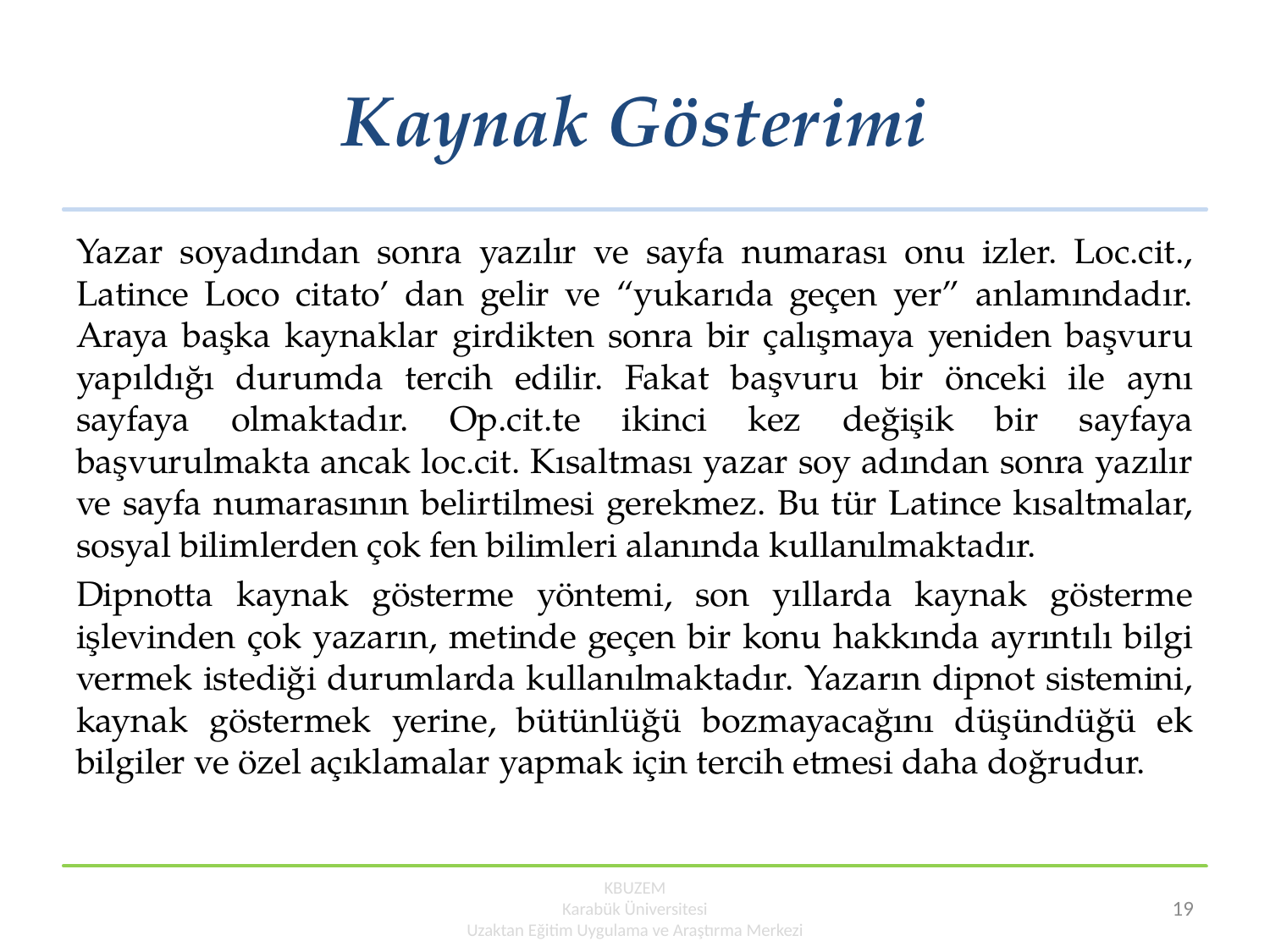

# Kaynak Gösterimi
Yazar soyadından sonra yazılır ve sayfa numarası onu izler. Loc.cit., Latince Loco citato’ dan gelir ve “yukarıda geçen yer” anlamındadır. Araya başka kaynaklar girdikten sonra bir çalışmaya yeniden başvuru yapıldığı durumda tercih edilir. Fakat başvuru bir önceki ile aynı sayfaya olmaktadır. Op.cit.te ikinci kez değişik bir sayfaya başvurulmakta ancak loc.cit. Kısaltması yazar soy adından sonra yazılır ve sayfa numarasının belirtilmesi gerekmez. Bu tür Latince kısaltmalar, sosyal bilimlerden çok fen bilimleri alanında kullanılmaktadır.
Dipnotta kaynak gösterme yöntemi, son yıllarda kaynak gösterme işlevinden çok yazarın, metinde geçen bir konu hakkında ayrıntılı bilgi vermek istediği durumlarda kullanılmaktadır. Yazarın dipnot sistemini, kaynak göstermek yerine, bütünlüğü bozmayacağını düşündüğü ek bilgiler ve özel açıklamalar yapmak için tercih etmesi daha doğrudur.
KBUZEM
Karabük Üniversitesi
Uzaktan Eğitim Uygulama ve Araştırma Merkezi
19